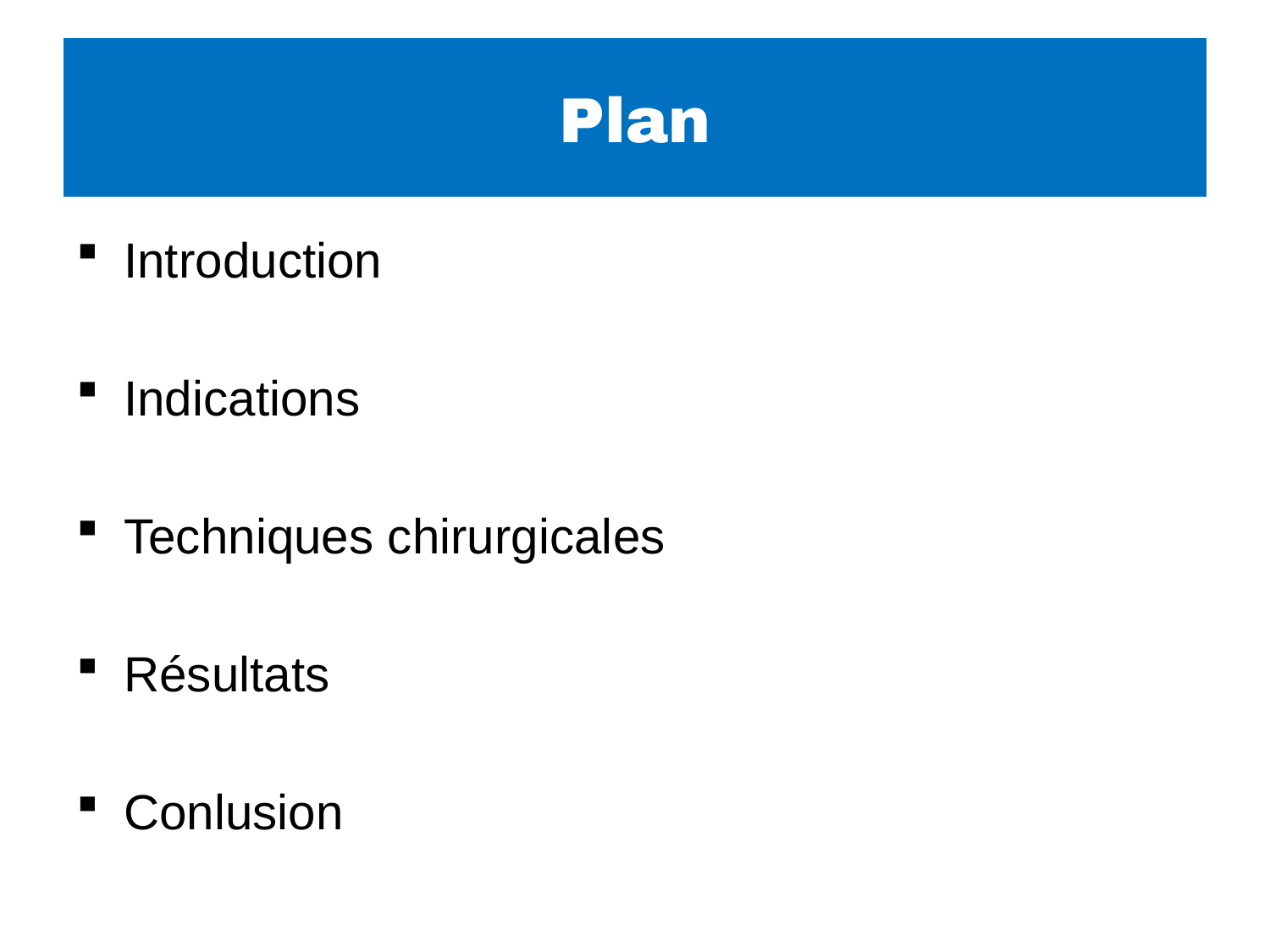

# Plan
Introduction

Indications

Techniques chirurgicales

Résultats

Conlusion